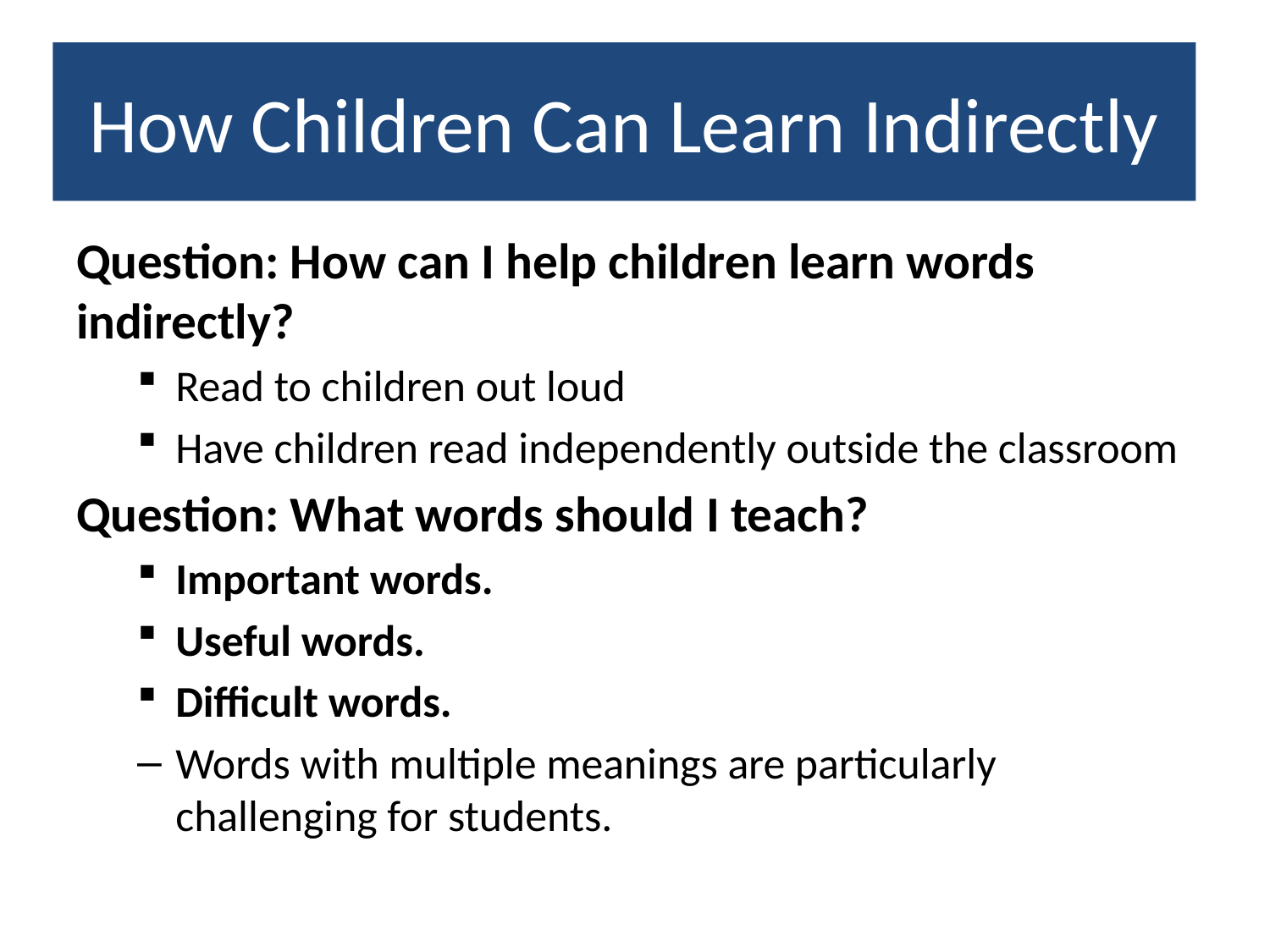

# How Children Can Learn Indirectly
How Children Can Learn Indirectly
Question: How can I help children learn words indirectly?
Read to children out loud
Have children read independently outside the classroom
Question: What words should I teach?
Important words.
Useful words.
Difficult words.
Words with multiple meanings are particularly challenging for students.